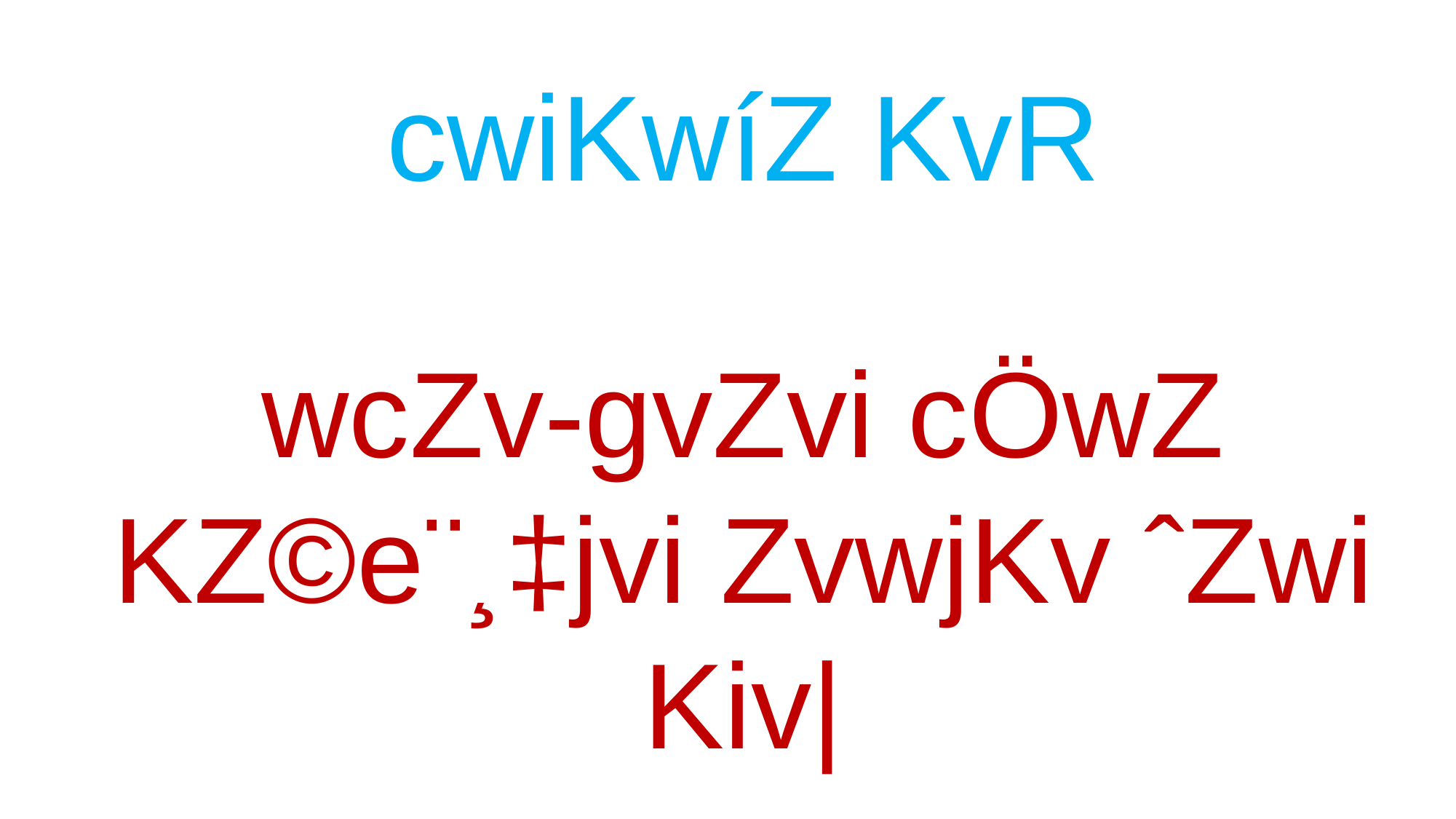

cwiKwíZ KvR

wcZv-gvZvi cÖwZ KZ©e¨¸‡jvi ZvwjKv ˆZwi Kiv|